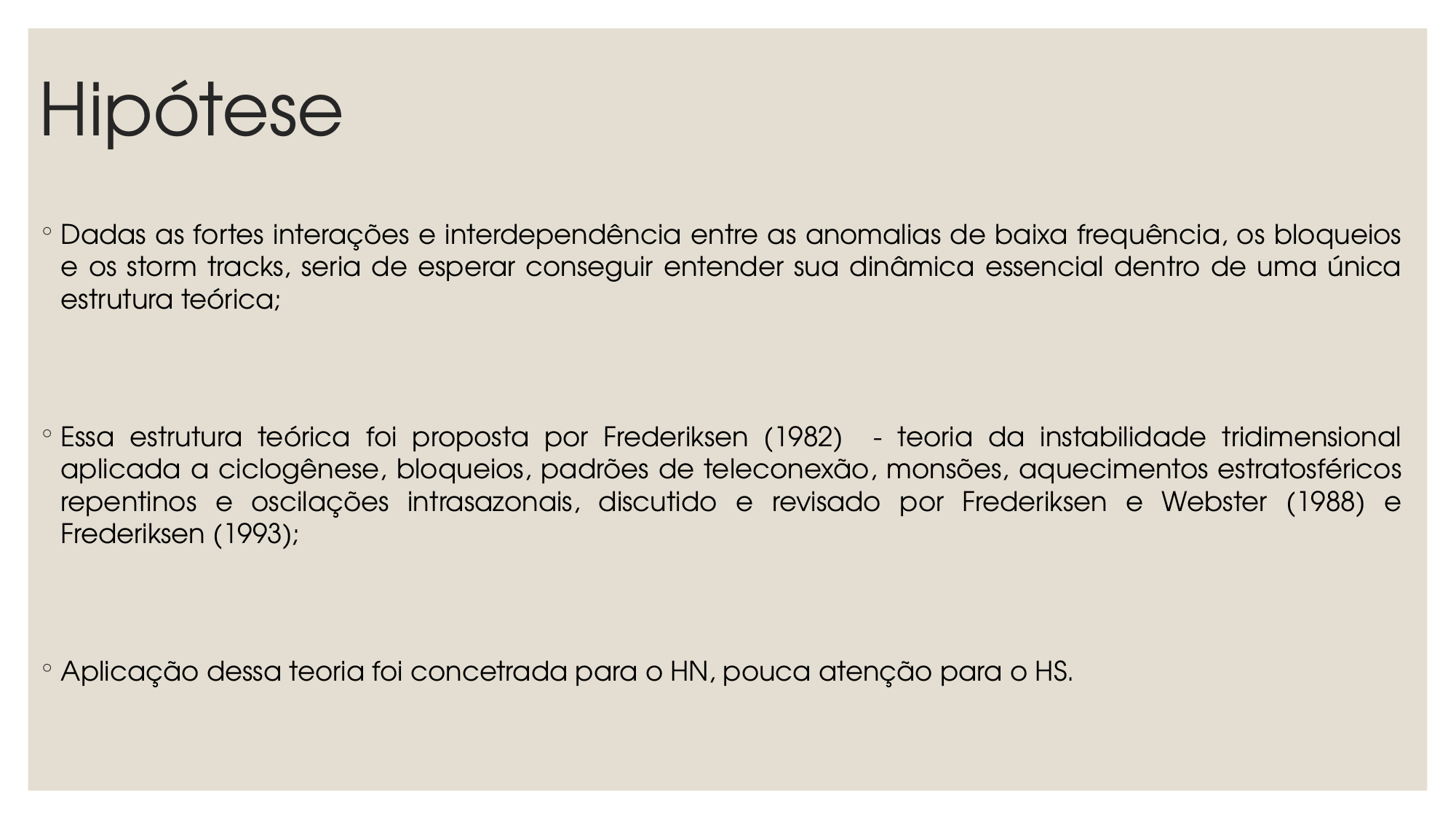

# Hipótese
Dadas as fortes interações e interdependência entre as anomalias de baixa frequência, os bloqueios e os storm tracks, seria de esperar conseguir entender sua dinâmica essencial dentro de uma única estrutura teórica;

Essa estrutura teórica foi proposta por Frederiksen (1982)  - teoria da instabilidade tridimensional aplicada a ciclogênese, bloqueios, padrões de teleconexão, monsões, aquecimentos estratosféricos repentinos e oscilações intrasazonais, discutido e revisado por Frederiksen e Webster (1988) e Frederiksen (1993);

Aplicação dessa teoria foi concetrada para o HN, pouca atenção para o HS.